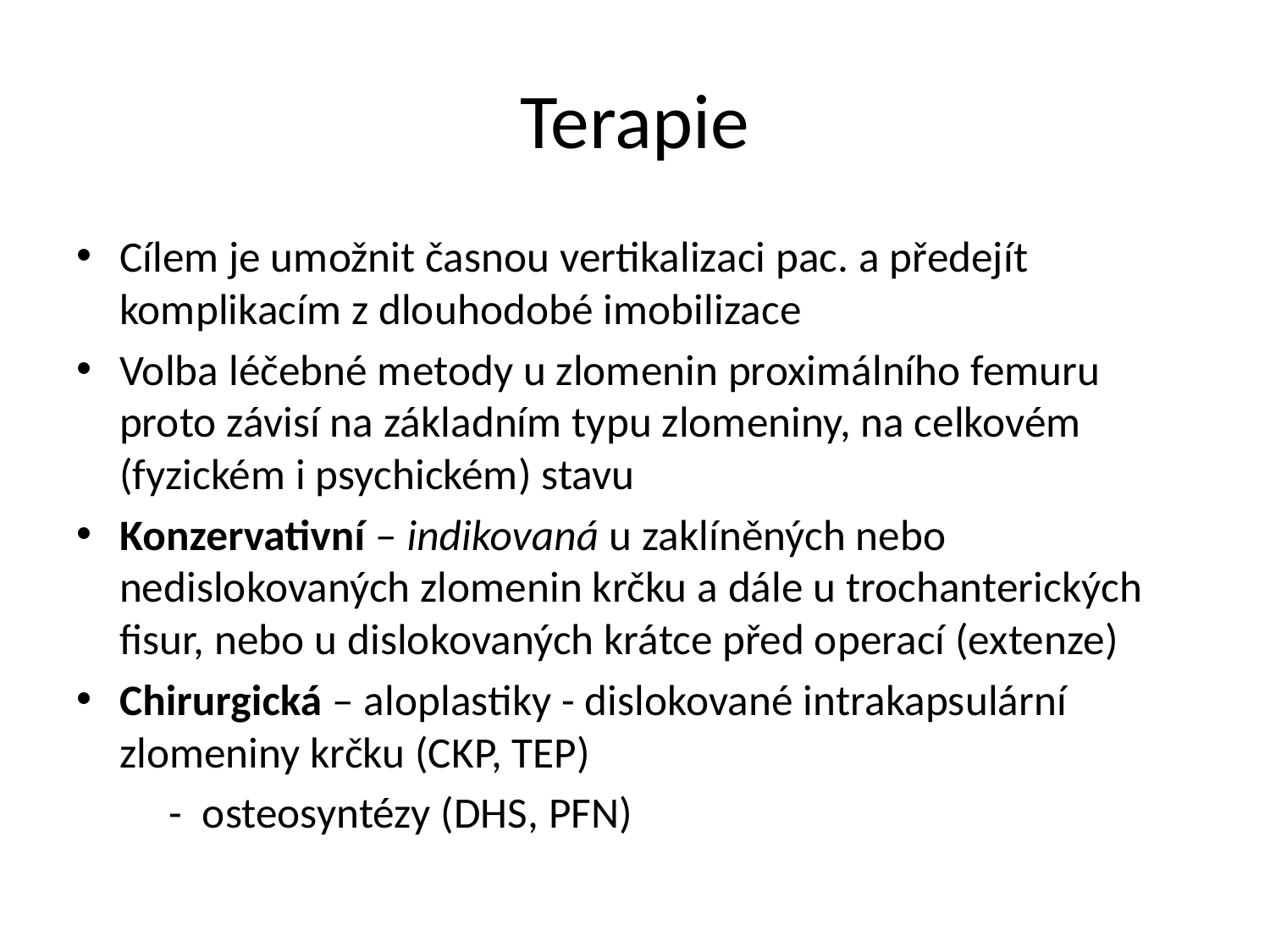

# Terapie
Cílem je umožnit časnou vertikalizaci pac. a předejít komplikacím z dlouhodobé imobilizace
Volba léčebné metody u zlomenin proximálního femuru proto závisí na základním typu zlomeniny, na celkovém (fyzickém i psychickém) stavu
Konzervativní – indikovaná u zaklíněných nebo nedislokovaných zlomenin krčku a dále u trochanterických fisur, nebo u dislokovaných krátce před operací (extenze)
Chirurgická – aloplastiky - dislokované intrakapsulární zlomeniny krčku (CKP, TEP)
 			     -  osteosyntézy (DHS, PFN)